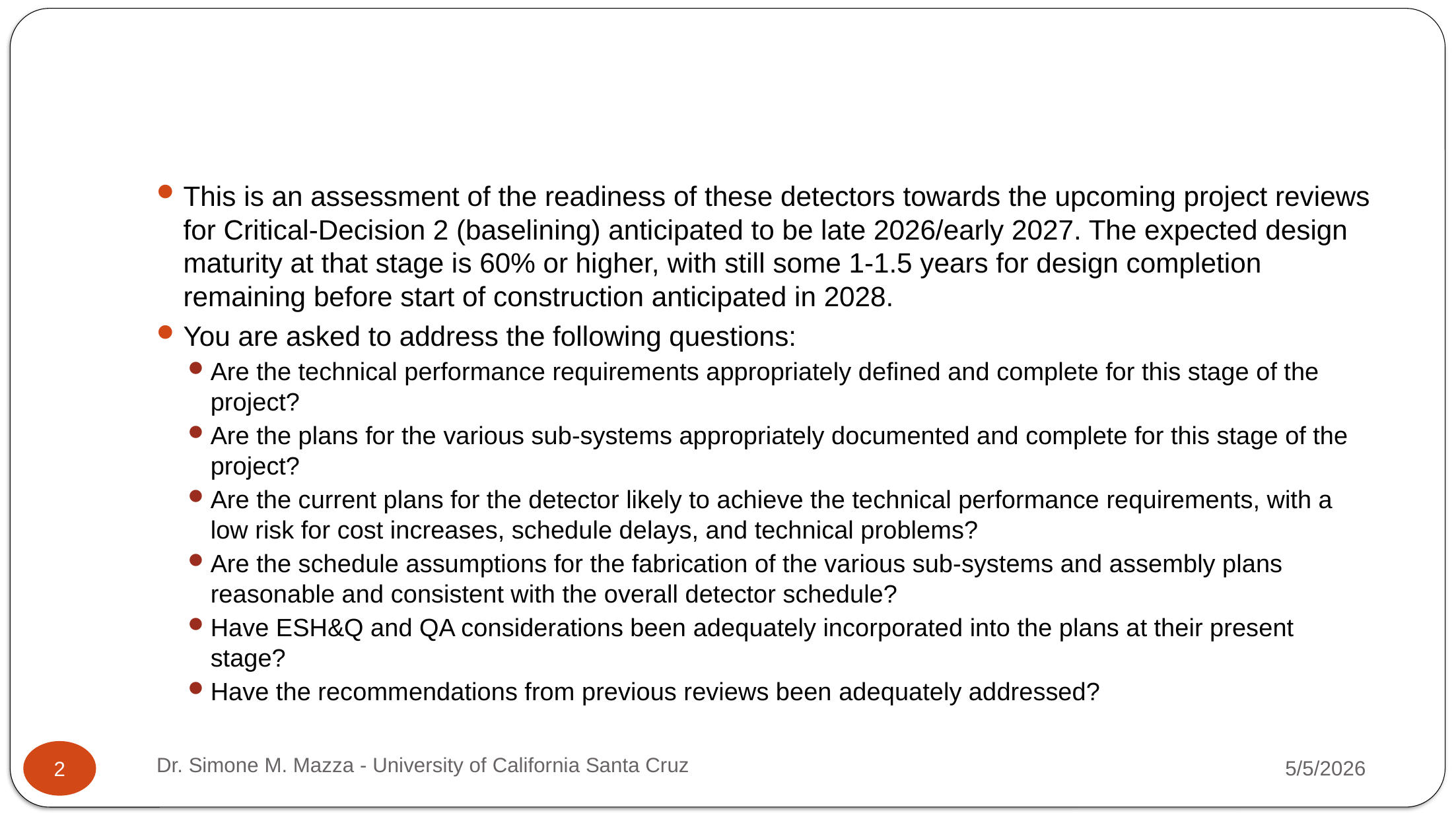

#
This is an assessment of the readiness of these detectors towards the upcoming project reviews for Critical-Decision 2 (baselining) anticipated to be late 2026/early 2027. The expected design maturity at that stage is 60% or higher, with still some 1-1.5 years for design completion remaining before start of construction anticipated in 2028.
You are asked to address the following questions:
Are the technical performance requirements appropriately defined and complete for this stage of the project?
Are the plans for the various sub-systems appropriately documented and complete for this stage of the project?
Are the current plans for the detector likely to achieve the technical performance requirements, with a low risk for cost increases, schedule delays, and technical problems?
Are the schedule assumptions for the fabrication of the various sub-systems and assembly plans reasonable and consistent with the overall detector schedule?
Have ESH&Q and QA considerations been adequately incorporated into the plans at their present stage?
Have the recommendations from previous reviews been adequately addressed?

Dr. Simone M. Mazza - University of California Santa Cruz
5/5/2026
2